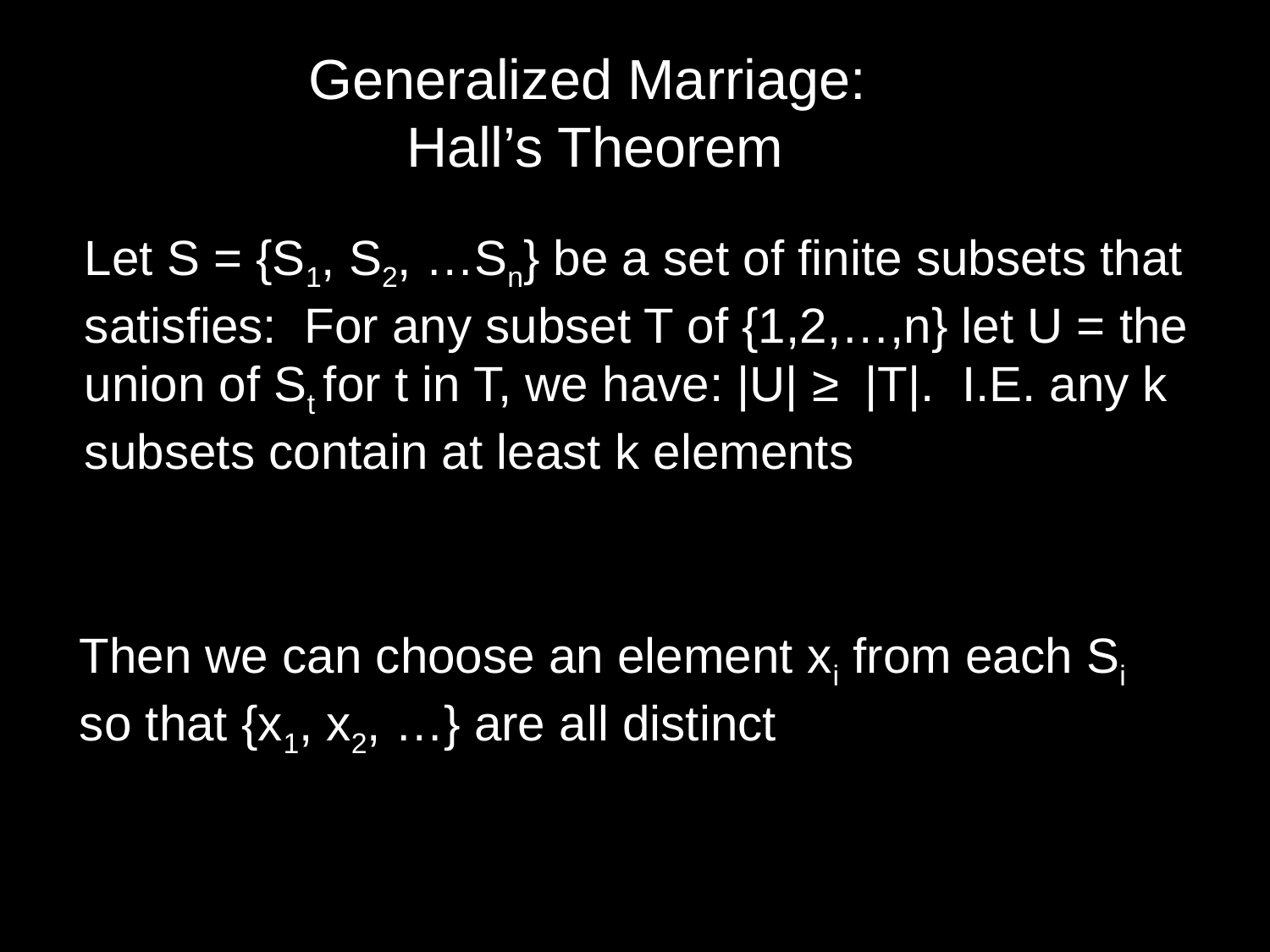

# Generalized Marriage:  Hall’s Theorem
Let S = {S1, S2, …Sn} be a set of finite subsets that satisfies:  For any subset T of {1,2,…,n} let U = the union of St for t in T, we have: |U| ≥ |T|.  I.E. any k subsets contain at least k elements
Then we can choose an element xi from each Si so that {x1, x2, …} are all distinct